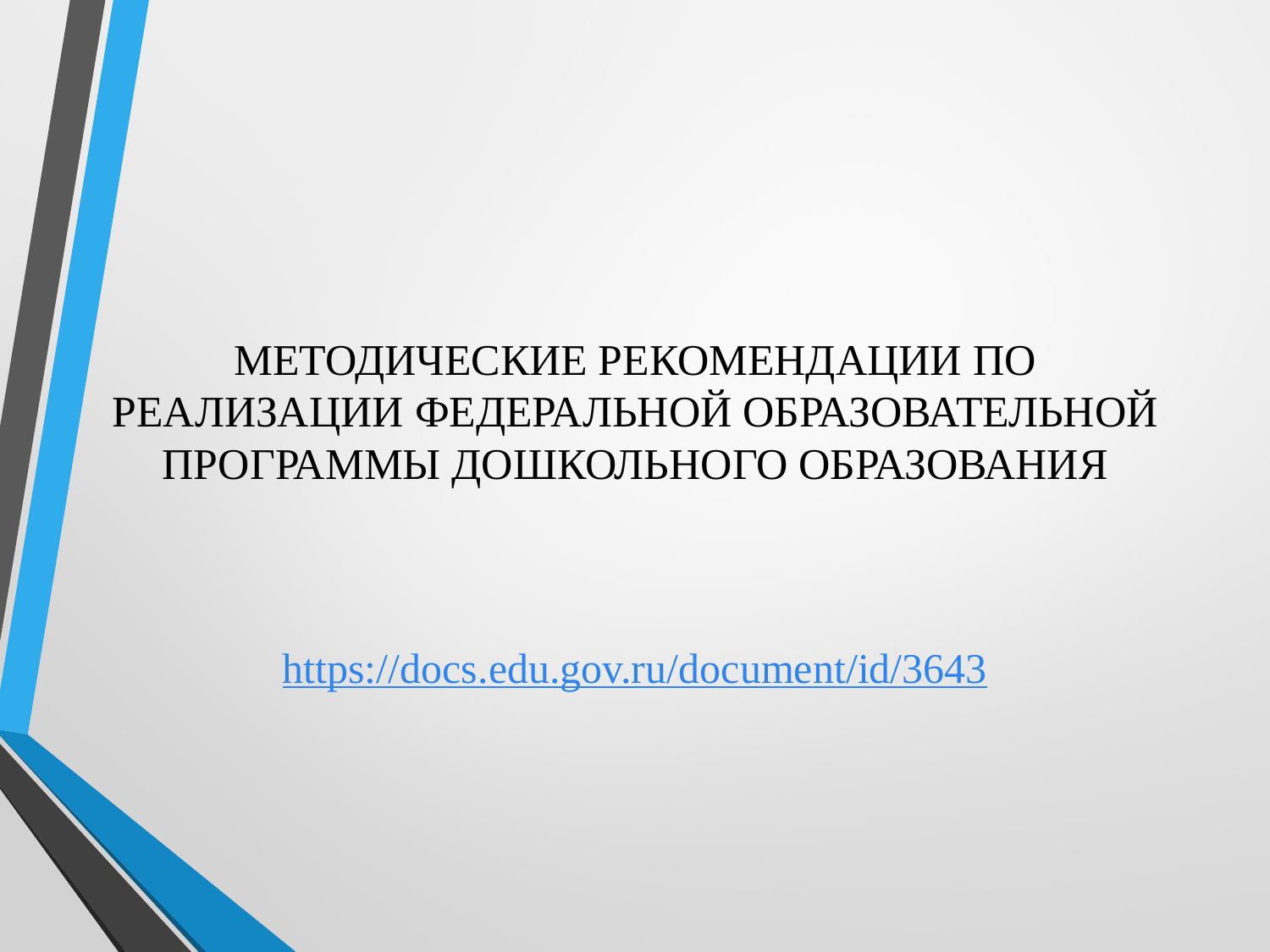

# МЕТОДИЧЕСКИЕ РЕКОМЕНДАЦИИ ПО РЕАЛИЗАЦИИ ФЕДЕРАЛЬНОЙ ОБРАЗОВАТЕЛЬНОЙ ПРОГРАММЫ ДОШКОЛЬНОГО ОБРАЗОВАНИЯ
https://docs.edu.gov.ru/document/id/3643